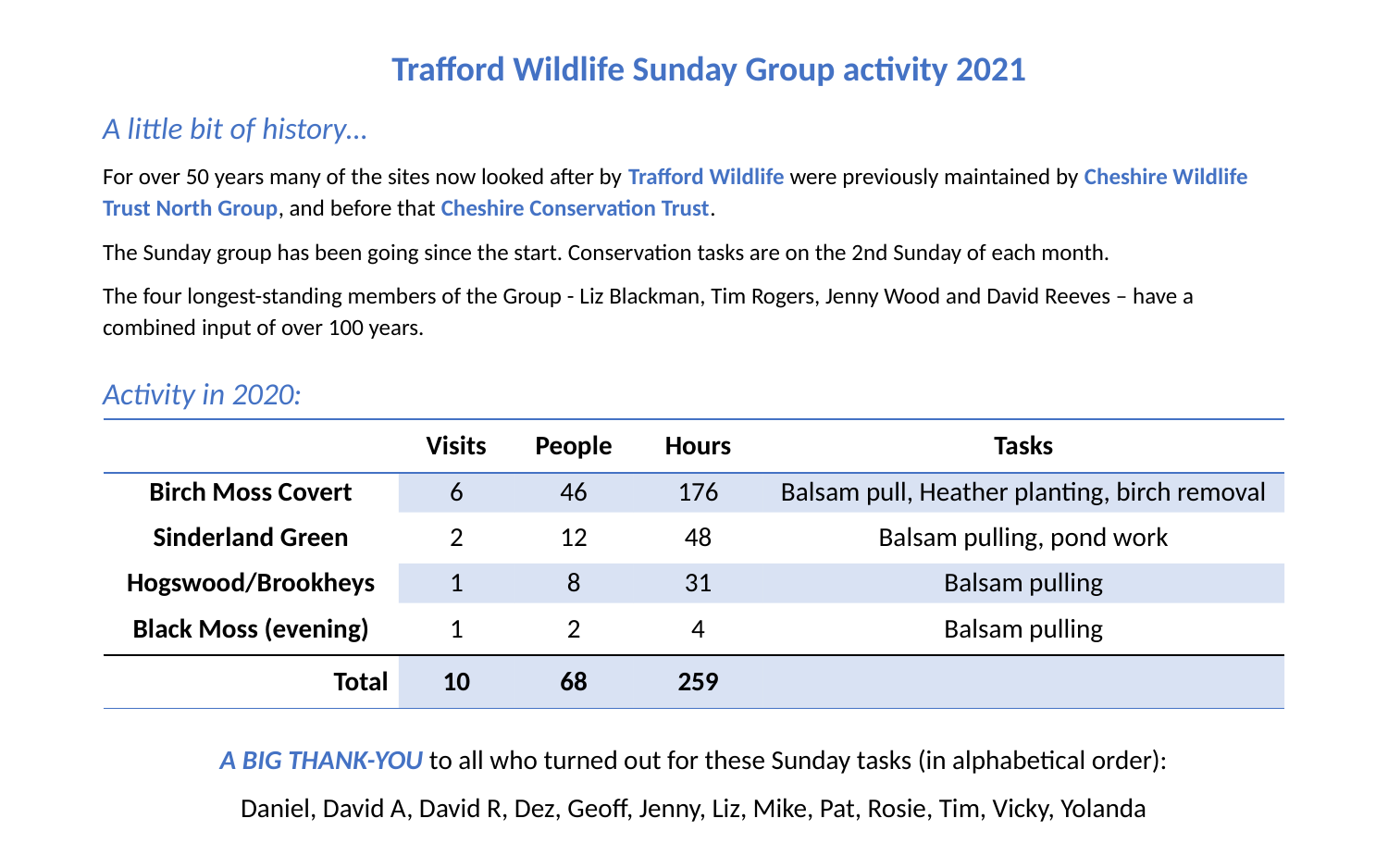

Trafford Wildlife Sunday Group activity 2021
A little bit of history…
For over 50 years many of the sites now looked after by Trafford Wildlife were previously maintained by Cheshire Wildlife Trust North Group, and before that Cheshire Conservation Trust.
The Sunday group has been going since the start. Conservation tasks are on the 2nd Sunday of each month.
The four longest-standing members of the Group - Liz Blackman, Tim Rogers, Jenny Wood and David Reeves – have a combined input of over 100 years.
Activity in 2020:
|  | Visits | People | Hours | Tasks |
| --- | --- | --- | --- | --- |
| Birch Moss Covert | 6 | 46 | 176 | Balsam pull, Heather planting, birch removal |
| Sinderland Green | 2 | 12 | 48 | Balsam pulling, pond work |
| Hogswood/Brookheys | 1 | 8 | 31 | Balsam pulling |
| Black Moss (evening) | 1 | 2 | 4 | Balsam pulling |
| Total | 10 | 68 | 259 |  |
A BIG THANK-YOU to all who turned out for these Sunday tasks (in alphabetical order):
Daniel, David A, David R, Dez, Geoff, Jenny, Liz, Mike, Pat, Rosie, Tim, Vicky, Yolanda